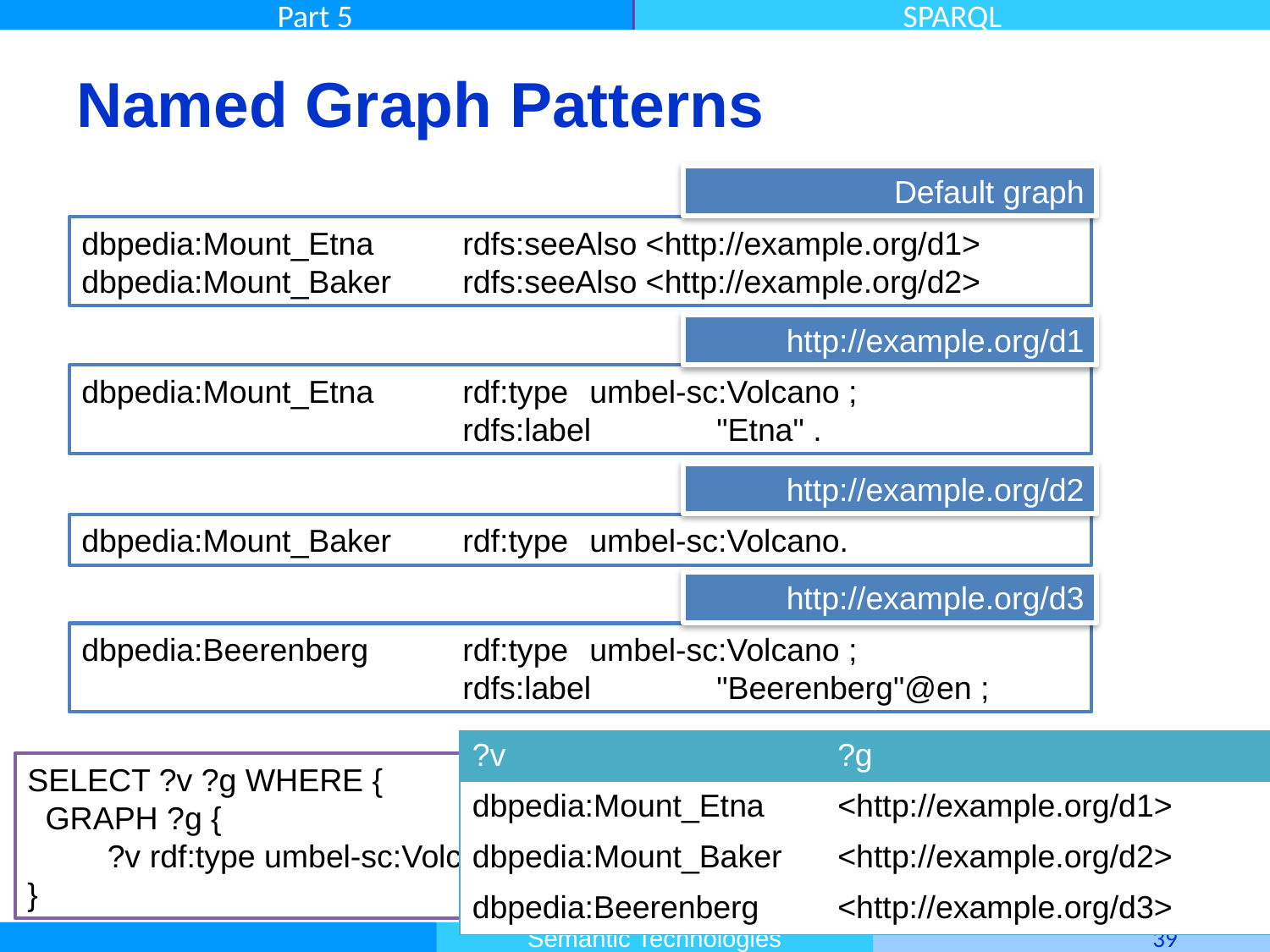

# Named Graph Patterns
Default graph
dbpedia:Mount_Etna	rdfs:seeAlso <http://example.org/d1>
dbpedia:Mount_Baker 	rdfs:seeAlso <http://example.org/d2>
http://example.org/d1
dbpedia:Mount_Etna	rdf:type 	umbel-sc:Volcano ;
			rdfs:label 	"Etna" .
http://example.org/d2
dbpedia:Mount_Baker 	rdf:type 	umbel-sc:Volcano.
http://example.org/d3
dbpedia:Beerenberg 	rdf:type 	umbel-sc:Volcano ;
			rdfs:label 	"Beerenberg"@en ;
| ?v | ?g |
| --- | --- |
| dbpedia:Mount\_Etna | <http://example.org/d1> |
| dbpedia:Mount\_Baker | <http://example.org/d2> |
| dbpedia:Beerenberg | <http://example.org/d3> |
SELECT ?v ?g WHERE {
  GRAPH ?g {
         ?v rdf:type umbel-sc:Volcano }
}